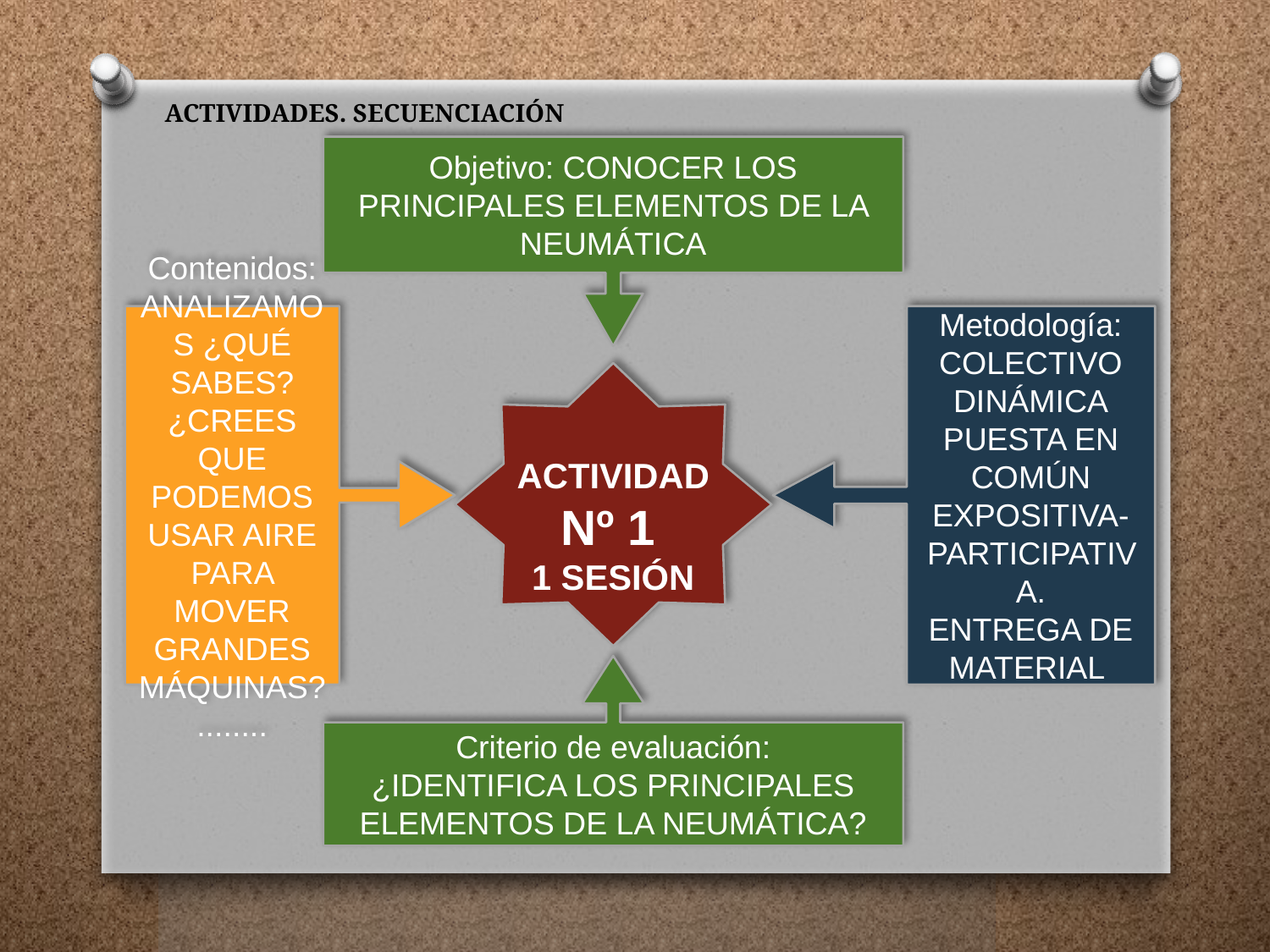

# ACTIVIDADES. SECUENCIACIÓN
Objetivo: CONOCER LOS PRINCIPALES ELEMENTOS DE LA NEUMÁTICA
Contenidos:
ANALIZAMOS ¿QUÉ SABES?
¿CREES QUE PODEMOS USAR AIRE PARA MOVER GRANDES MÁQUINAS?........
Metodología: COLECTIVO
DINÁMICA
PUESTA EN COMÚN
EXPOSITIVA-PARTICIPATIVA.
ENTREGA DE MATERIAL
 ACTIVIDAD Nº 1
1 SESIÓN
Criterio de evaluación:
¿IDENTIFICA LOS PRINCIPALES ELEMENTOS DE LA NEUMÁTICA?